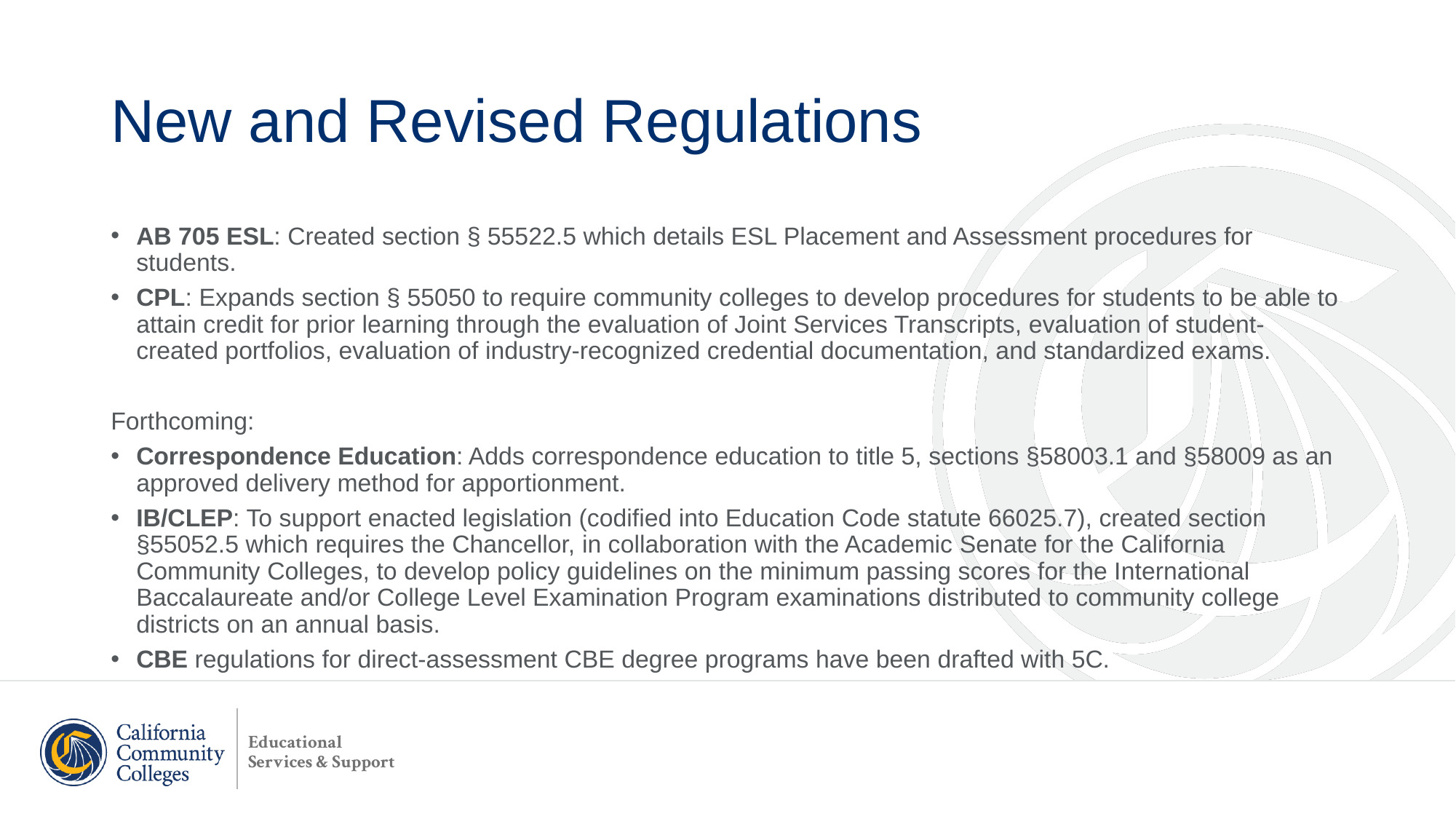

# New and Revised Regulations
AB 705 ESL: Created section § 55522.5 which details ESL Placement and Assessment procedures for students.
CPL: Expands section § 55050 to require community colleges to develop procedures for students to be able to attain credit for prior learning through the evaluation of Joint Services Transcripts, evaluation of student-created portfolios, evaluation of industry-recognized credential documentation, and standardized exams.

Forthcoming:
Correspondence Education: Adds correspondence education to title 5, sections §58003.1 and §58009 as an approved delivery method for apportionment.
IB/CLEP: To support enacted legislation (codified into Education Code statute 66025.7), created section §55052.5 which requires the Chancellor, in collaboration with the Academic Senate for the California Community Colleges, to develop policy guidelines on the minimum passing scores for the International Baccalaureate and/or College Level Examination Program examinations distributed to community college districts on an annual basis.
CBE regulations for direct-assessment CBE degree programs have been drafted with 5C.